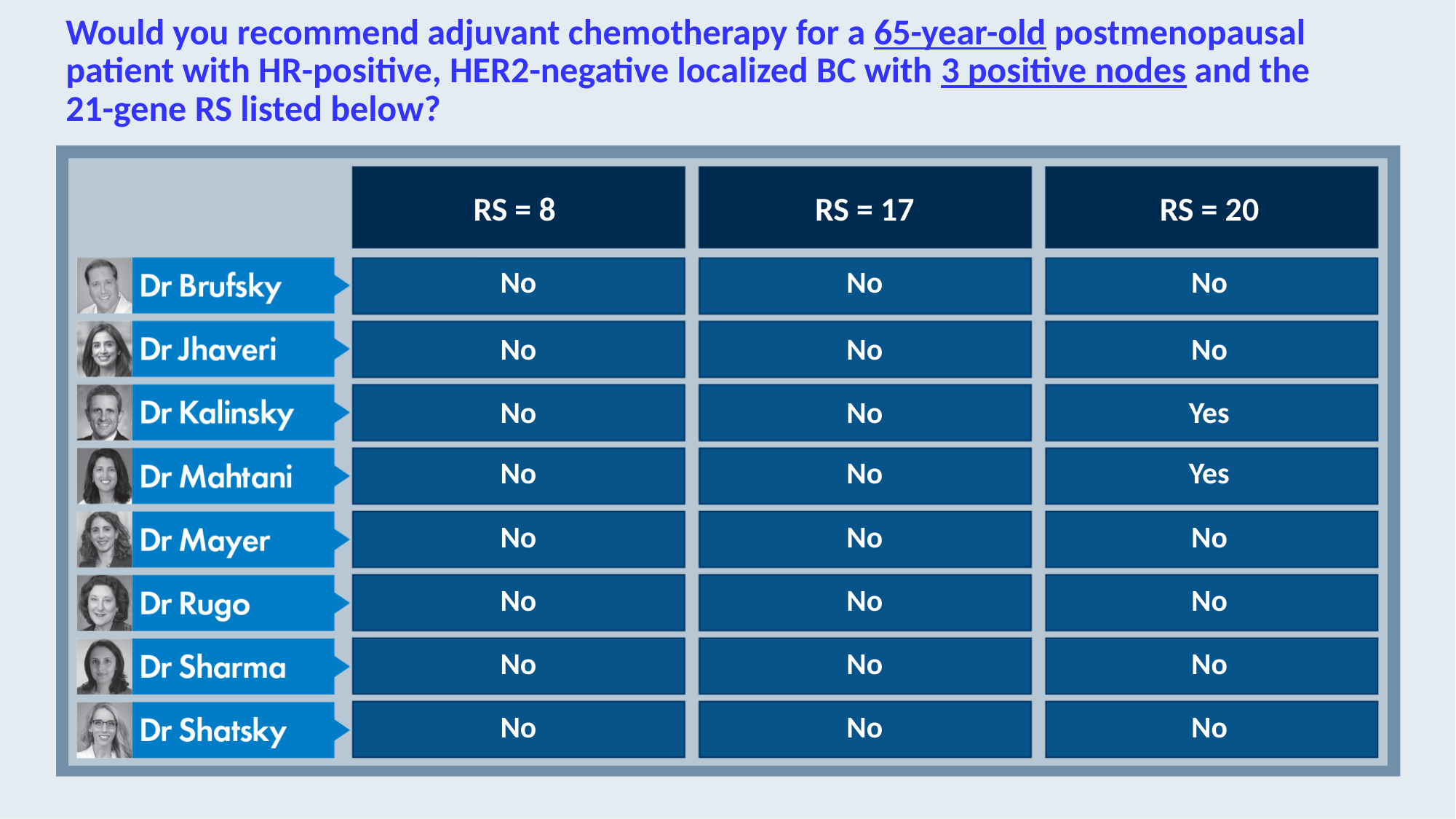

# Would you recommend adjuvant chemotherapy for a 65-year-old postmenopausal patient with HR-positive, HER2-negative localized BC with 3 positive nodes and the 21-gene RS listed below?
RS = 8
RS = 17
RS = 20
No
No
No
No
No
No
No
No
Yes
No
No
Yes
No
No
No
No
No
No
No
No
No
No
No
No